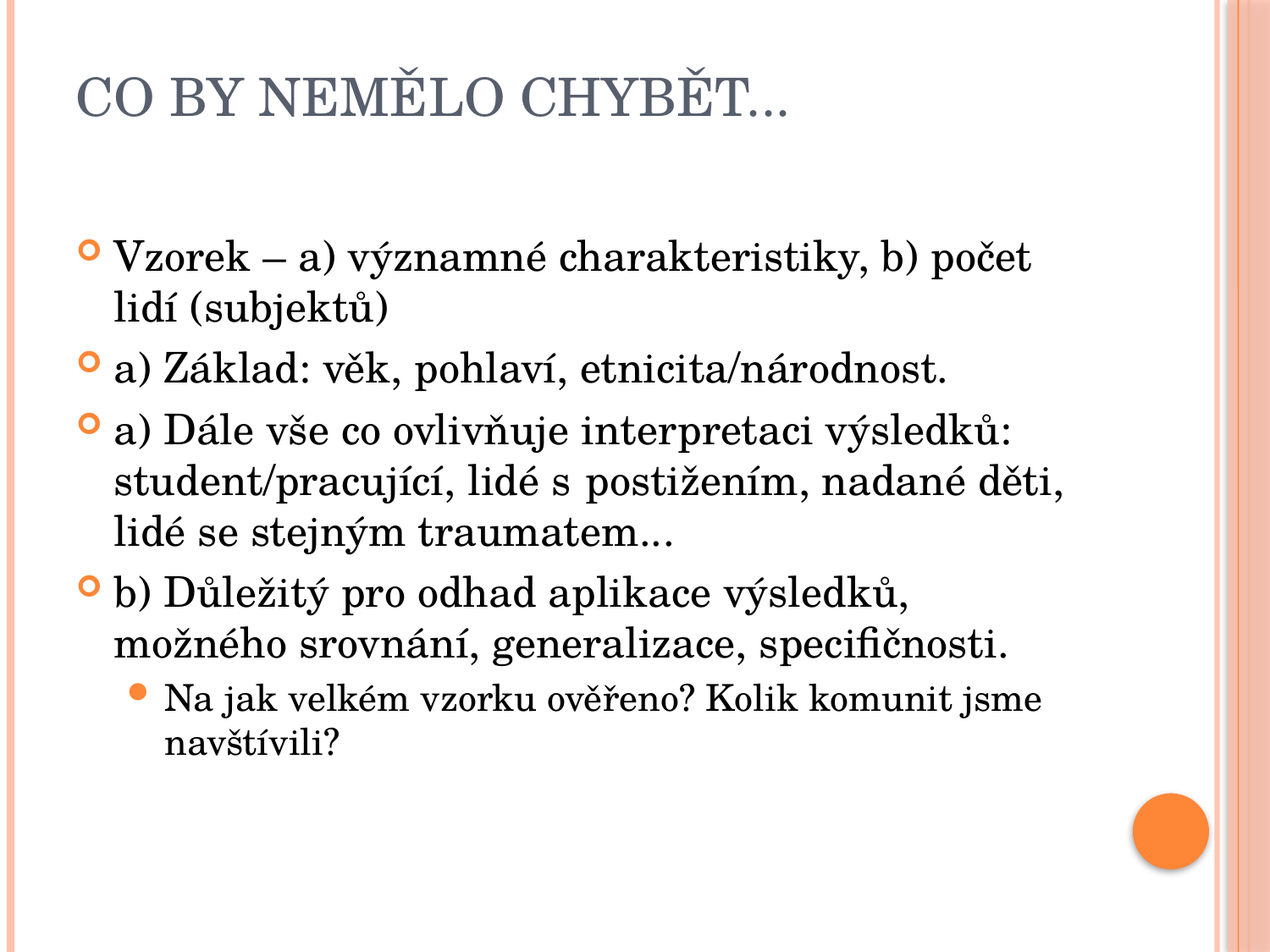

# Co by nemělo chybět...
Vzorek – a) významné charakteristiky, b) počet lidí (subjektů)
a) Základ: věk, pohlaví, etnicita/národnost.
a) Dále vše co ovlivňuje interpretaci výsledků: student/pracující, lidé s postižením, nadané děti, lidé se stejným traumatem...
b) Důležitý pro odhad aplikace výsledků, možného srovnání, generalizace, specifičnosti.
Na jak velkém vzorku ověřeno? Kolik komunit jsme navštívili?